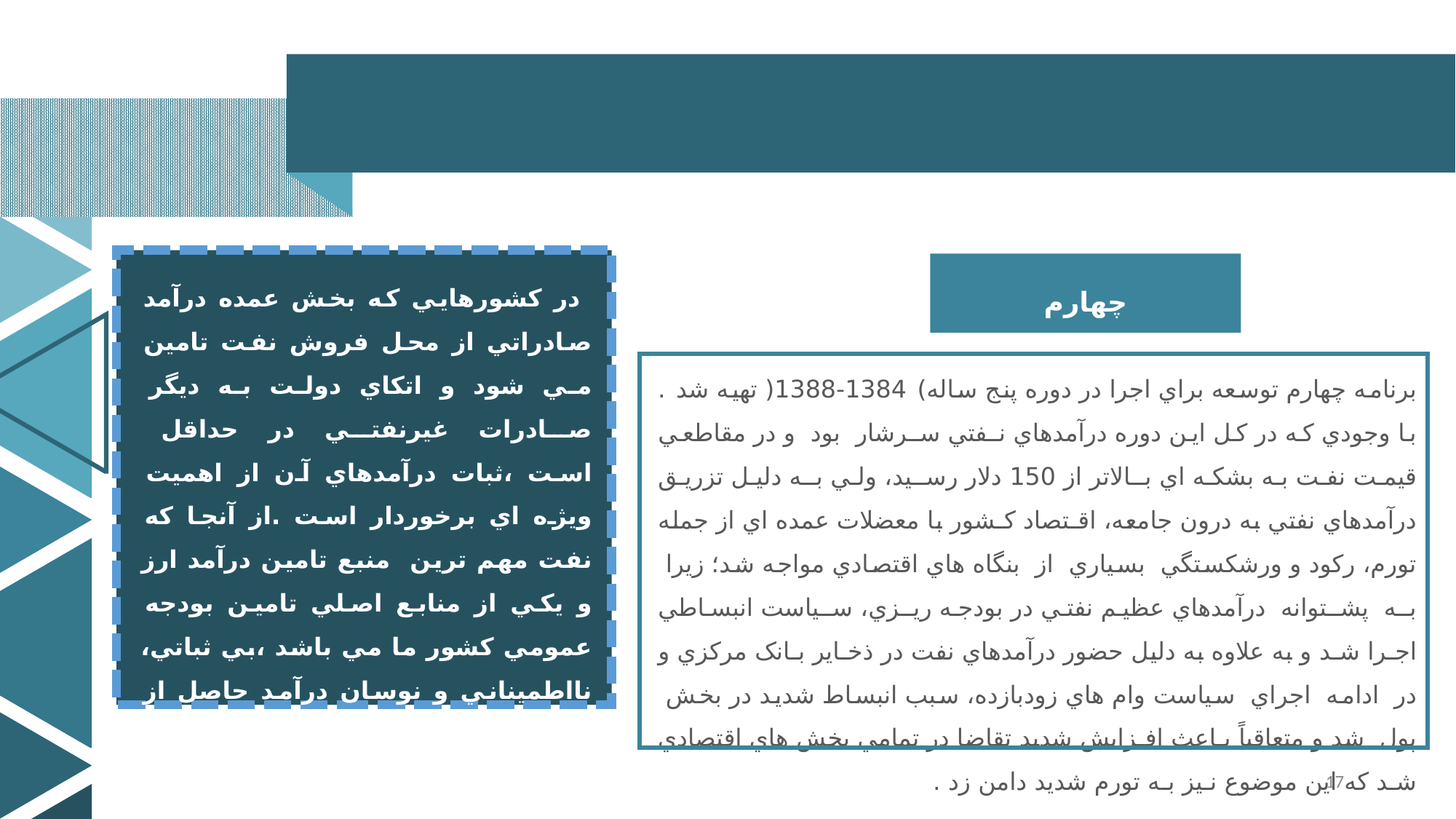

در كشورهايي كه بخش عمده درآمد صادراتي از محل فروش نفت تامين مي شود و اتكاي دولت به ديگر صادرات غيرنفتي در حداقل است ،ثبات درآمدهاي آن از اهميت ويژه اي برخوردار است .از آنجا كه نفت مهم ترين  منبع تامين درآمد ارز و يكي از منابع اصلي تامين بودجه عمومي كشور ما مي باشد ،بي ثباتي، نااطميناني و نوسان درآمد حاصل از آن كه از عوامل متعددي سرچشمه مي گيرد، تمام برنامه هاي اقتصادي و اجتماعي را تحت تاثير قرار مي دهد
چهارم

برنامه چهارم توسعه براي اجرا در دوره پنج ساله) 1384-1388( تهيه شد . با وجودي كه در كل اين دوره درآمدهاي نـفتي سـرشار  بود  و در مقاطعي قيمت نفت به بشكه اي بـالاتر از 150 دلار رسـيد، ولي بـه دليل تزريق درآمدهاي نفتي به درون جامعه، اقـتصاد كـشور با معضلات عمده اي از جمله تورم، ركود و ورشكستگي  بسياري  از  بنگاه هاي اقتصادي مواجه شد؛ زيرا  بـه  پشـتوانه  درآمدهاي عظيم نفتي در بودجه ريـزي، سـياست انبساطي اجـرا شـد و به علاوه به دليل حضور درآمدهاي نفت در ذخـاير بـانک مركزي و در  ادامه  اجراي  سياست وام هاي زودبازده، سبب انبساط شديد در بخش  پول  شد و متعاقباً بـاعث افـزايش شديد تقاضا در تمامي بخش هاي اقتصادي شـد كه اين موضوع نـيز بـه تورم شديد دامن زد .

17